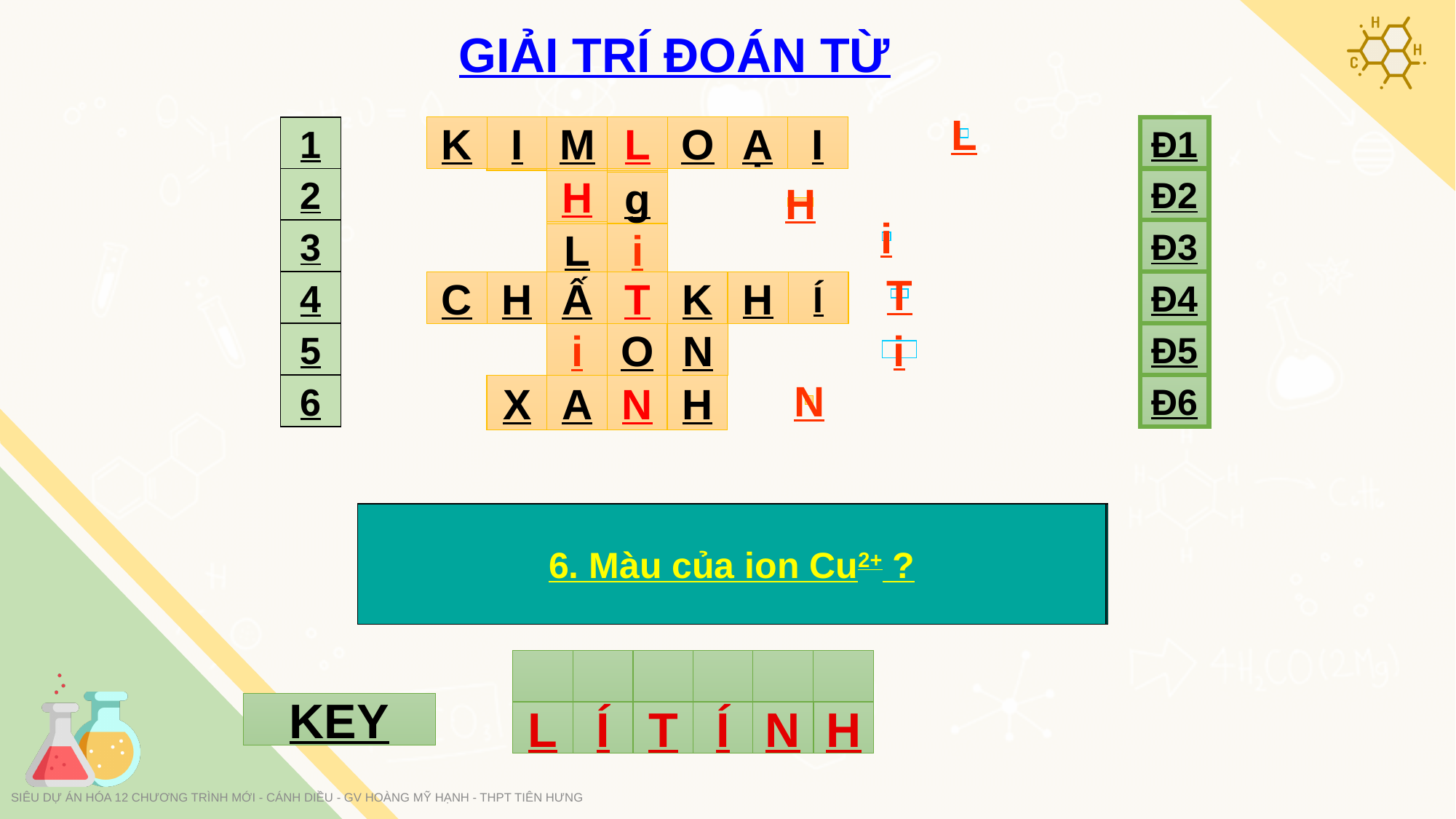

GIẢI TRÍ ĐOÁN TỪ
Đ1
I
L
1

K

M

O

Ạ

I

L
2
Đ2

H

g
H
3
Đ3

L

i
i
4
Đ4
H

Ấ

T

K

C

H

Í

T
5
Đ5

i
O
N
i
6
Đ6

X

A

N

H
N
6. Màu của ion Cu2+ ?
4. Tất cả các kim loại không tồn tại
 ở trạng thái này ?

Các nguyên tử kim loại liên kết
với nhau bằng loại liên kết gì?
2. Kí hiệu hóa học của nguyên tố kim loại
tồn tại ở trạng thái lỏng ?
3. Kí hiệu hóa học của nguyên tố ở ô 3,
chu kì 2, nhóm IA là ?
5. Trong tinh thể kim loại, nút của mạng
 tinh thể là nguyên tử và … kim loại.

KEY
L
Í

T
Í

N

H